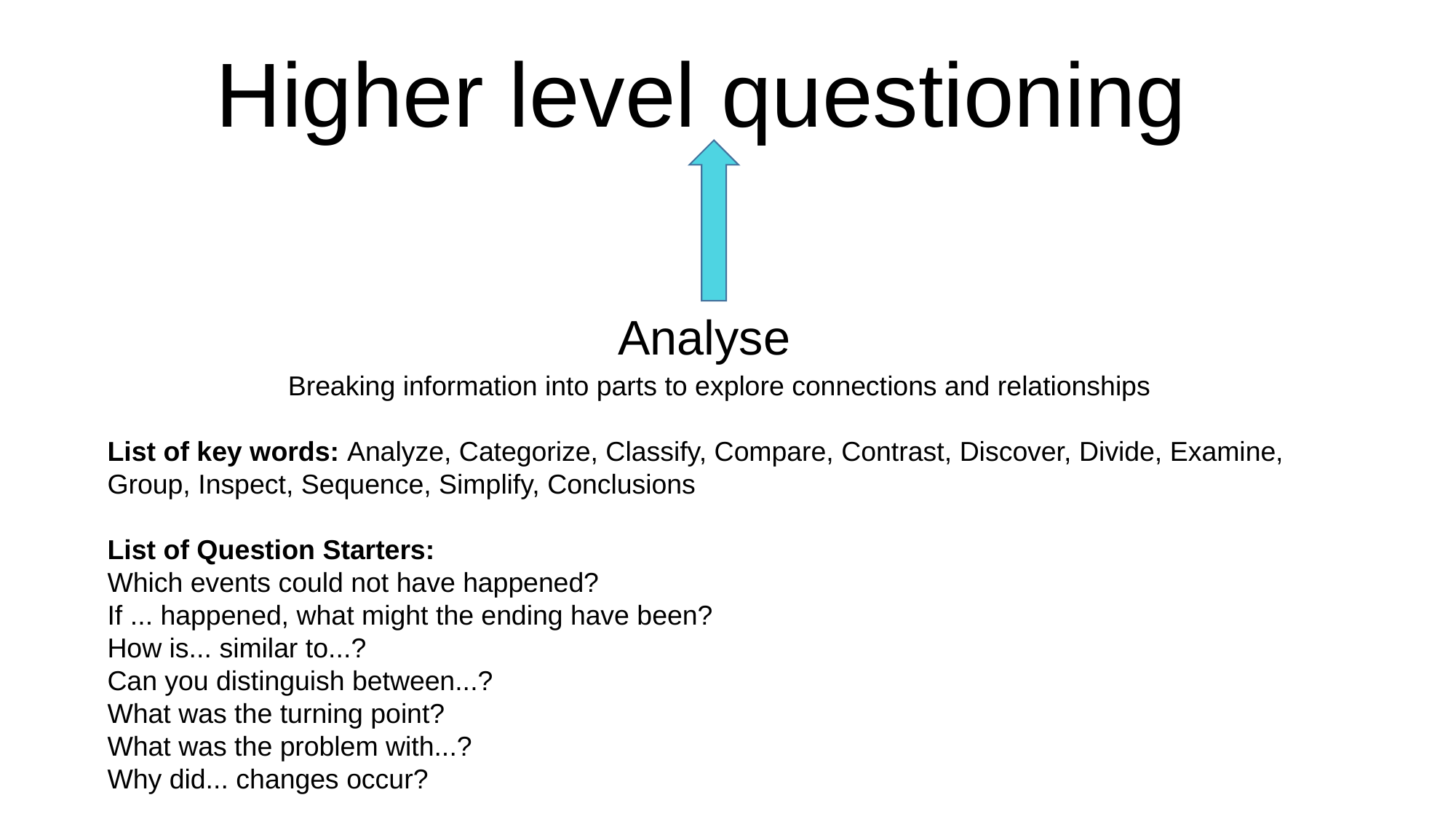

# Higher level questioning

Analyse
Breaking information into parts to explore connections and relationships

List of key words: Analyze, Categorize, Classify, Compare, Contrast, Discover, Divide, Examine, Group, Inspect, Sequence, Simplify, Conclusions

List of Question Starters:
Which events could not have happened?
If ... happened, what might the ending have been?
How is... similar to...?
Can you distinguish between...?
What was the turning point?
What was the problem with...?
Why did... changes occur?